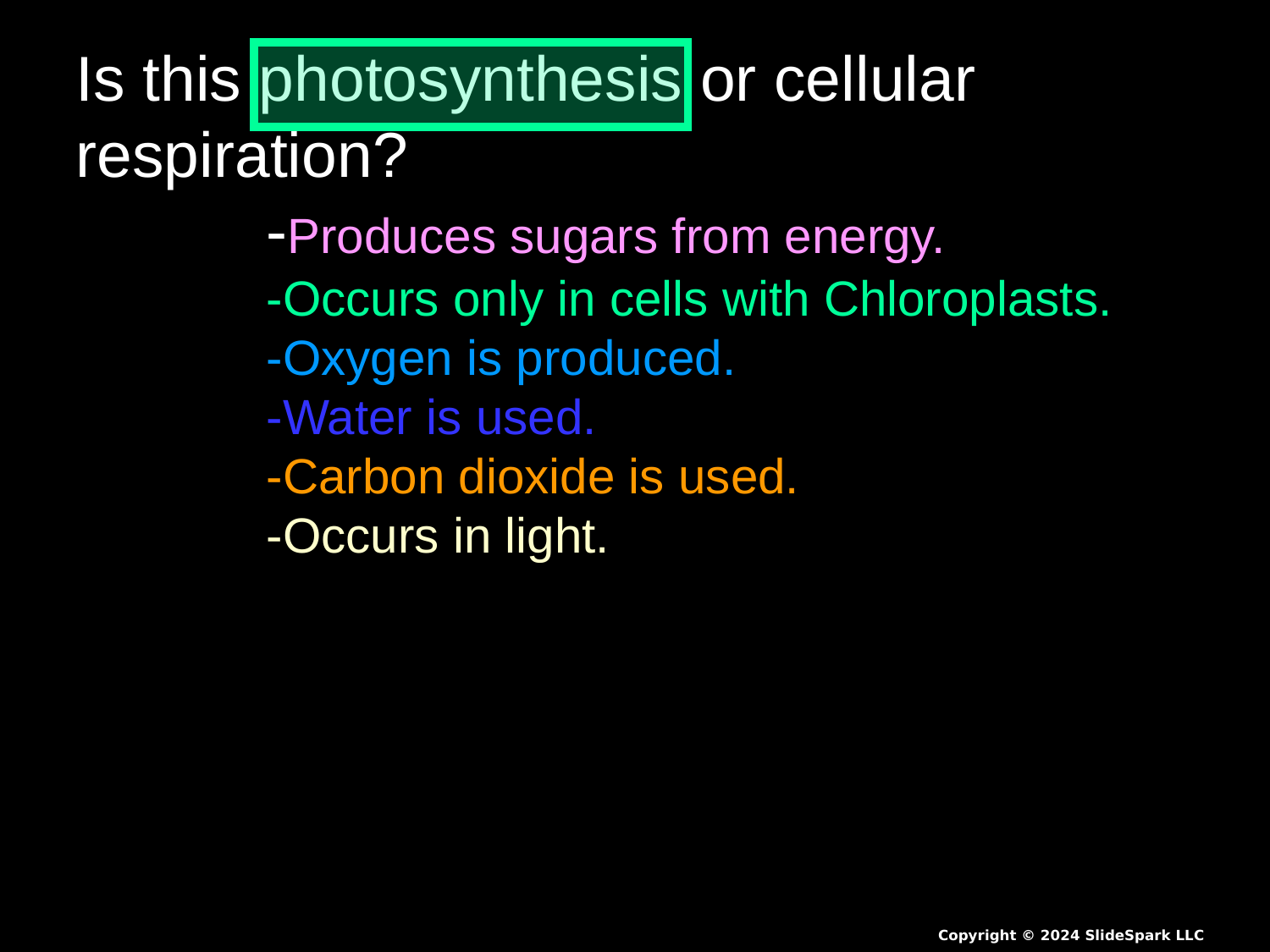

Is this photosynthesis or cellular respiration?
	-Produces sugars from energy.
	-Occurs only in cells with Chloroplasts.
	-Oxygen is produced.
	-Water is used.
	-Carbon dioxide is used.
	-Occurs in light.

10
Copyright © 2024 SlideSpark LLC